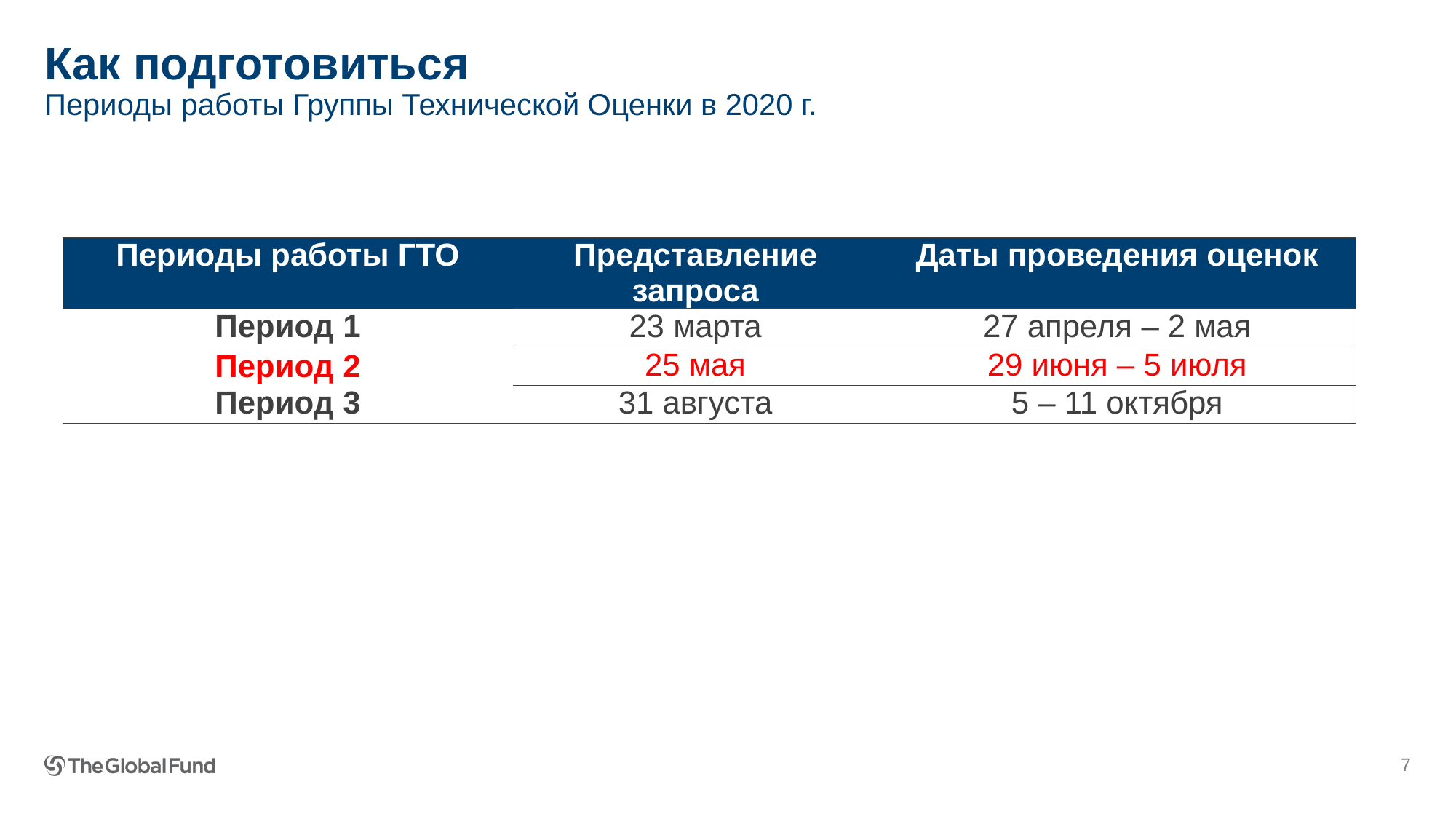

# Как подготовиться Периоды работы Группы Технической Оценки в 2020 г.
| Периоды работы ГТО | Представление запроса | Даты проведения оценок |
| --- | --- | --- |
| Период 1 | 23 марта | 27 апреля – 2 мая |
| Период 2 | 25 мая | 29 июня – 5 июля |
| Период 3 | 31 августа | 5 – 11 октября |
7